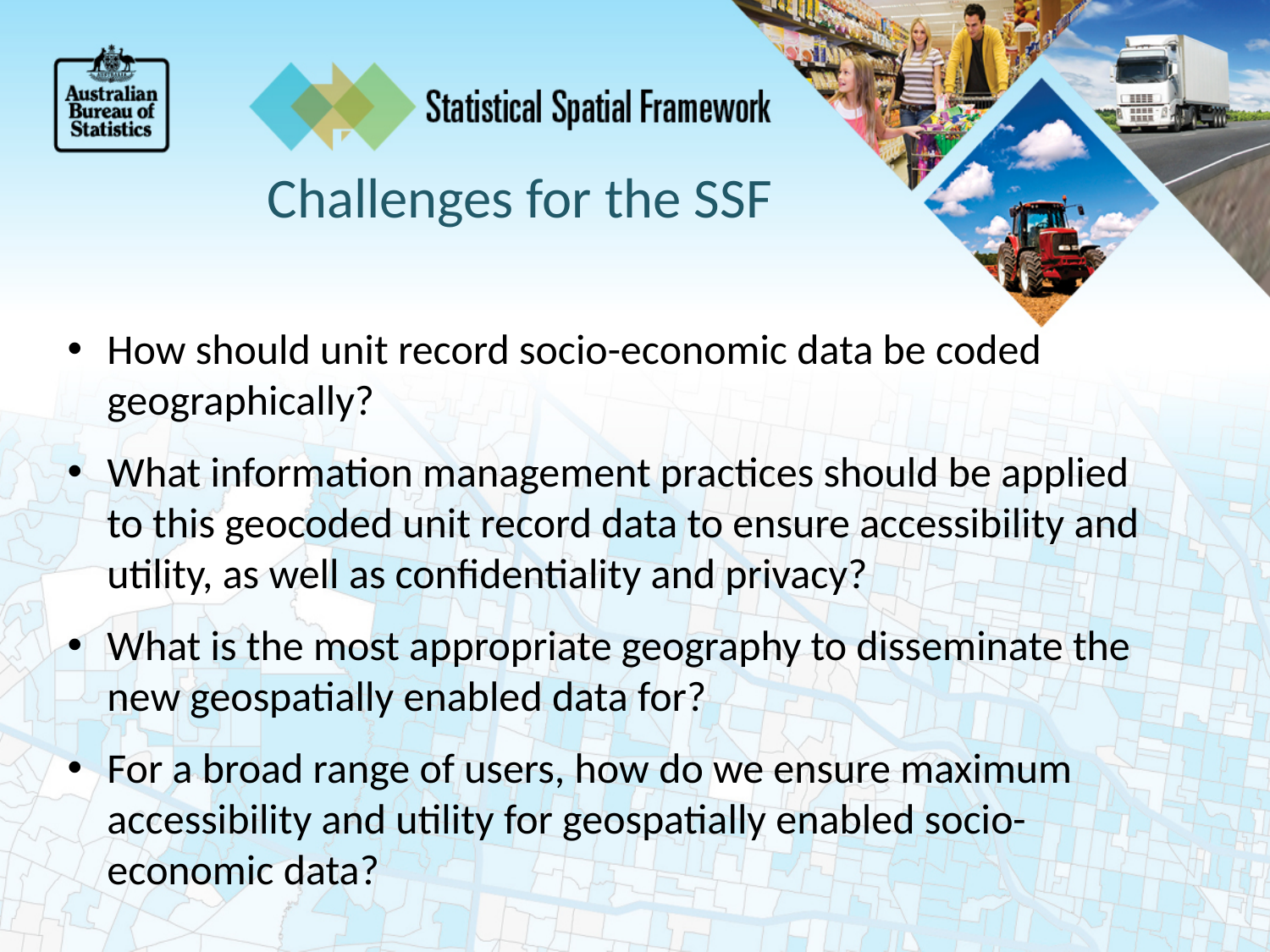

Challenges for the SSF
How should unit record socio-economic data be coded geographically?
What information management practices should be applied to this geocoded unit record data to ensure accessibility and utility, as well as confidentiality and privacy?
What is the most appropriate geography to disseminate the new geospatially enabled data for?
For a broad range of users, how do we ensure maximum accessibility and utility for geospatially enabled socio-economic data?